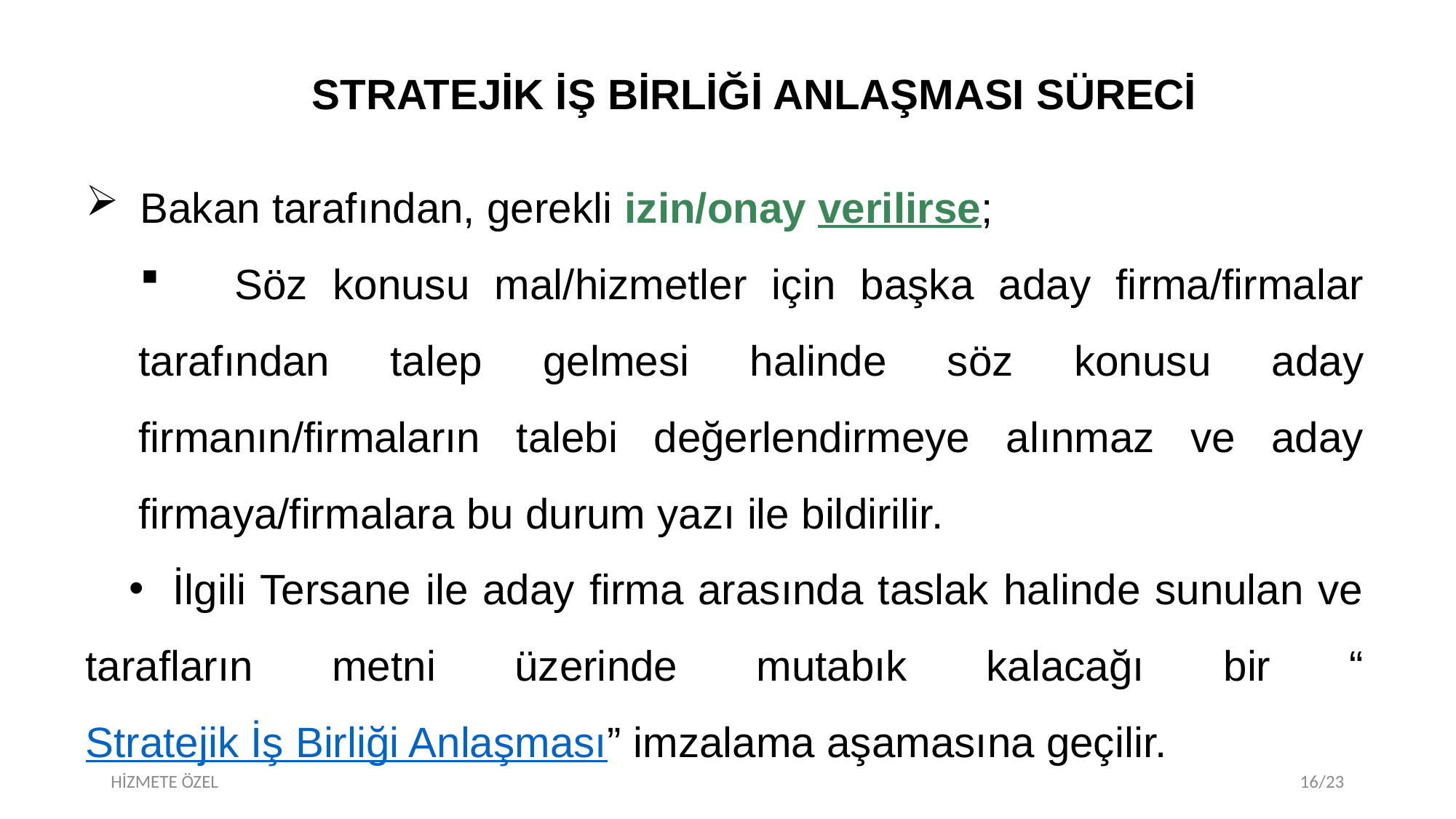

STRATEJİK İŞ BİRLİĞİ ANLAŞMASI SÜRECİ
Bakan tarafından, gerekli izin/onay verilirse;
   Söz konusu mal/hizmetler için başka aday firma/firmalar tarafından talep gelmesi halinde söz konusu aday firmanın/firmaların talebi değerlendirmeye alınmaz ve aday firmaya/firmalara bu durum yazı ile bildirilir.
  İlgili Tersane ile aday firma arasında taslak halinde sunulan ve tarafların metni üzerinde mutabık kalacağı bir “Stratejik İş Birliği Anlaşması” imzalama aşamasına geçilir.
HİZMETE ÖZEL
16/23